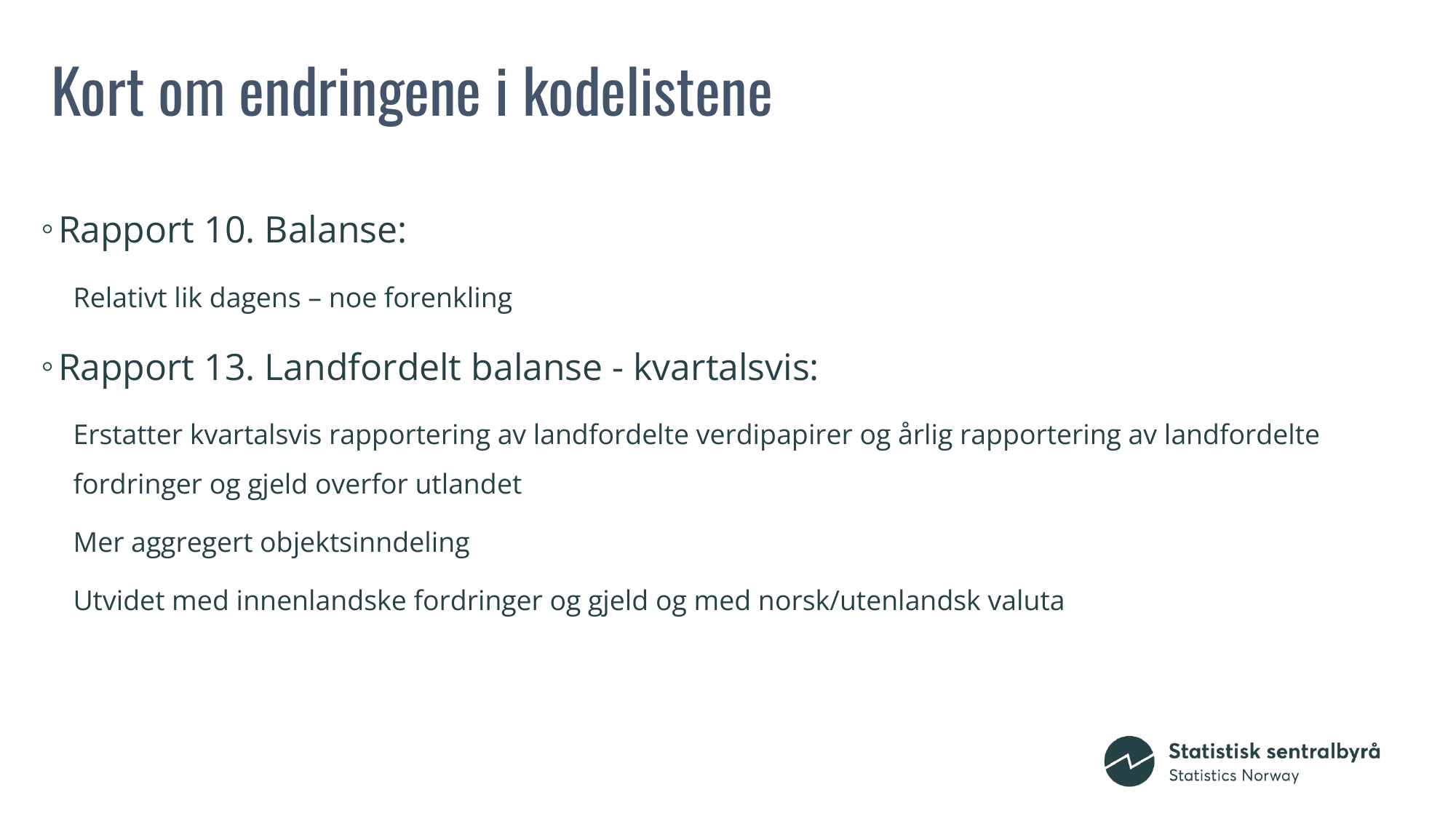

# Kort om endringene i kodelistene
Rapport 10. Balanse:
Relativt lik dagens – noe forenkling
Rapport 13. Landfordelt balanse - kvartalsvis:
Erstatter kvartalsvis rapportering av landfordelte verdipapirer og årlig rapportering av landfordelte fordringer og gjeld overfor utlandet
Mer aggregert objektsinndeling
Utvidet med innenlandske fordringer og gjeld og med norsk/utenlandsk valuta